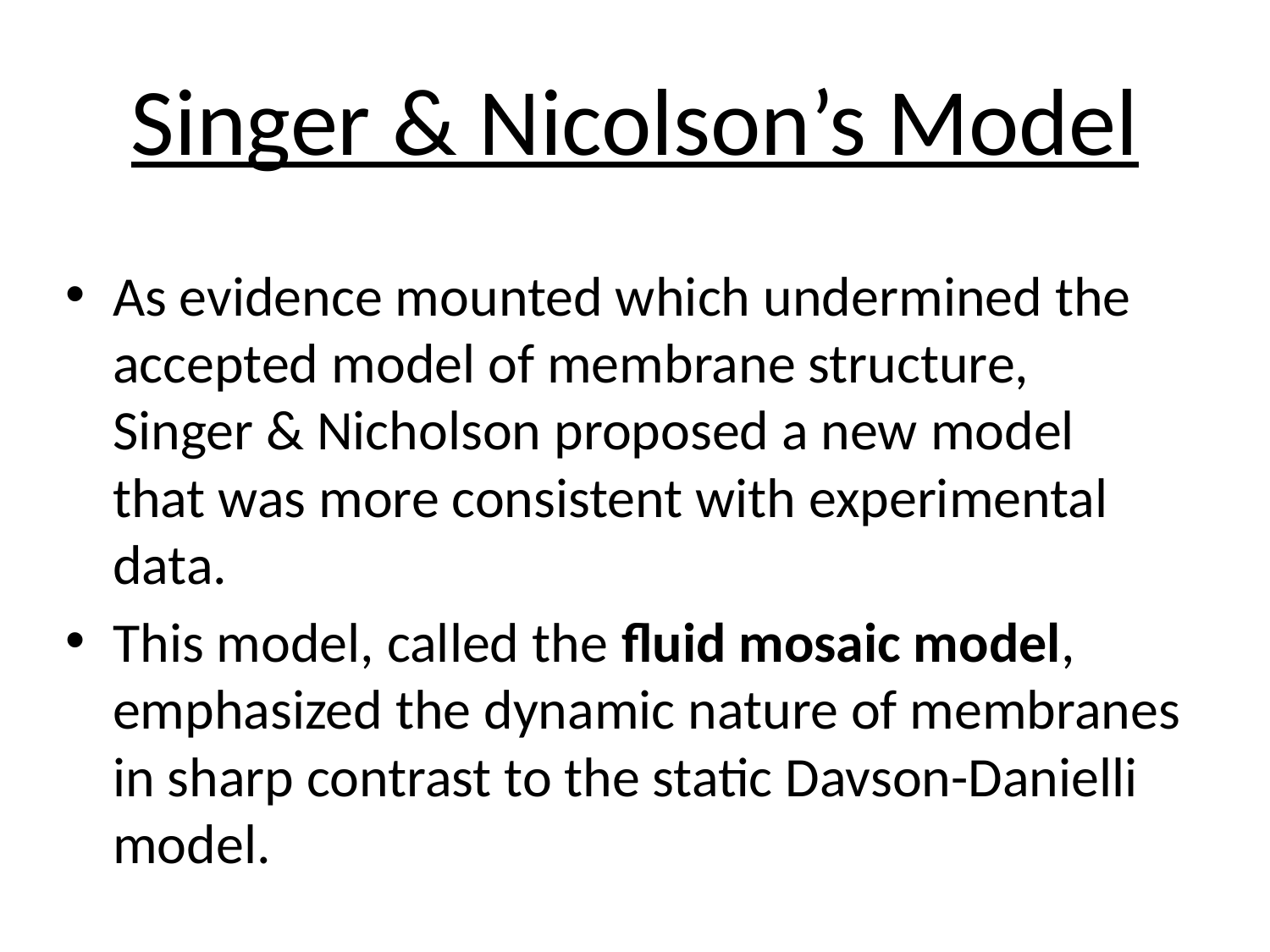

# Singer & Nicolson’s Model
As evidence mounted which undermined the accepted model of membrane structure, Singer & Nicholson proposed a new model  that was more consistent with experimental data.
This model, called the fluid mosaic model, emphasized the dynamic nature of membranes in sharp contrast to the static Davson-Danielli model.